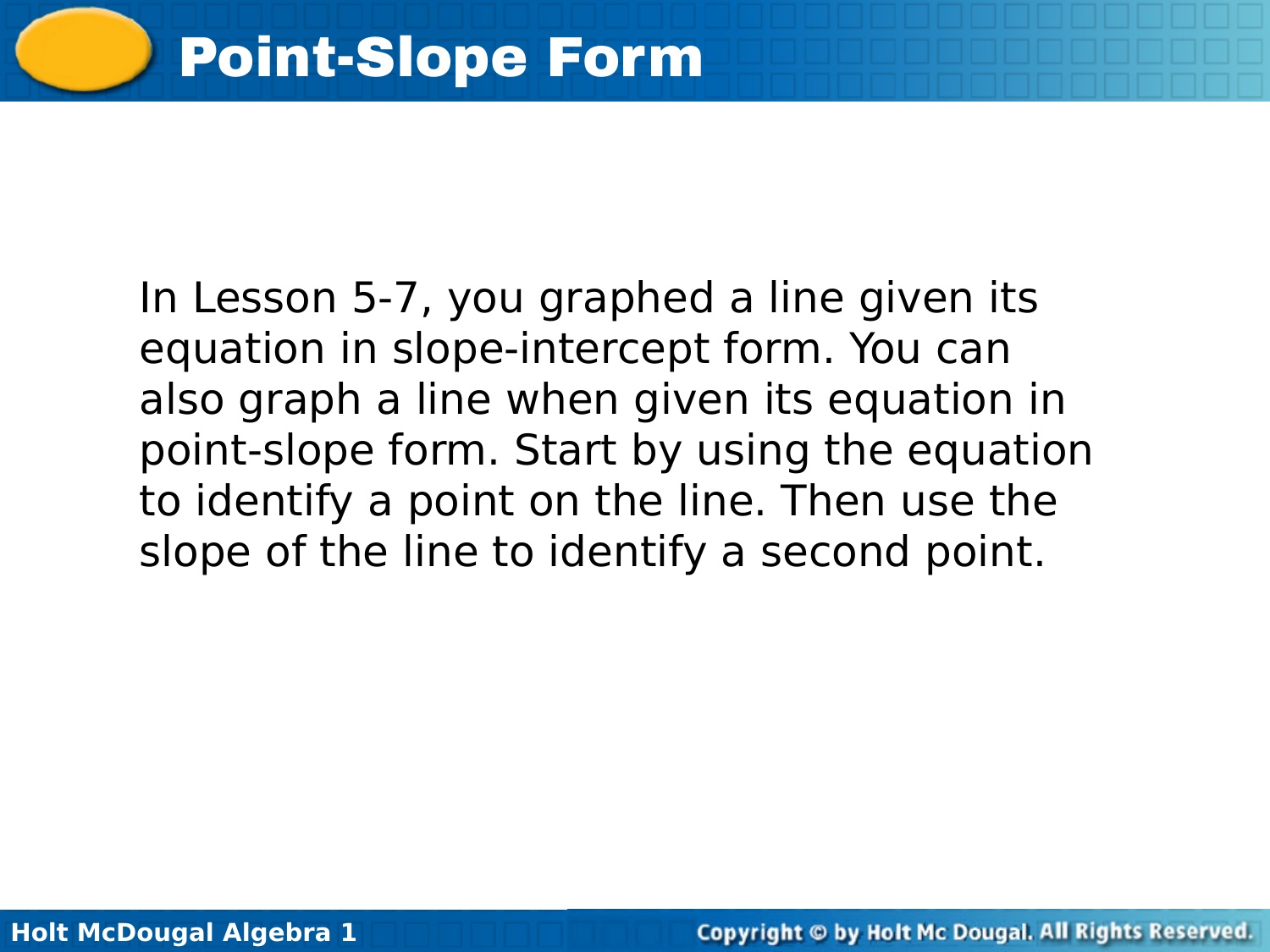

In Lesson 5-7, you graphed a line given its equation in slope-intercept form. You can also graph a line when given its equation in point-slope form. Start by using the equation to identify a point on the line. Then use the slope of the line to identify a second point.